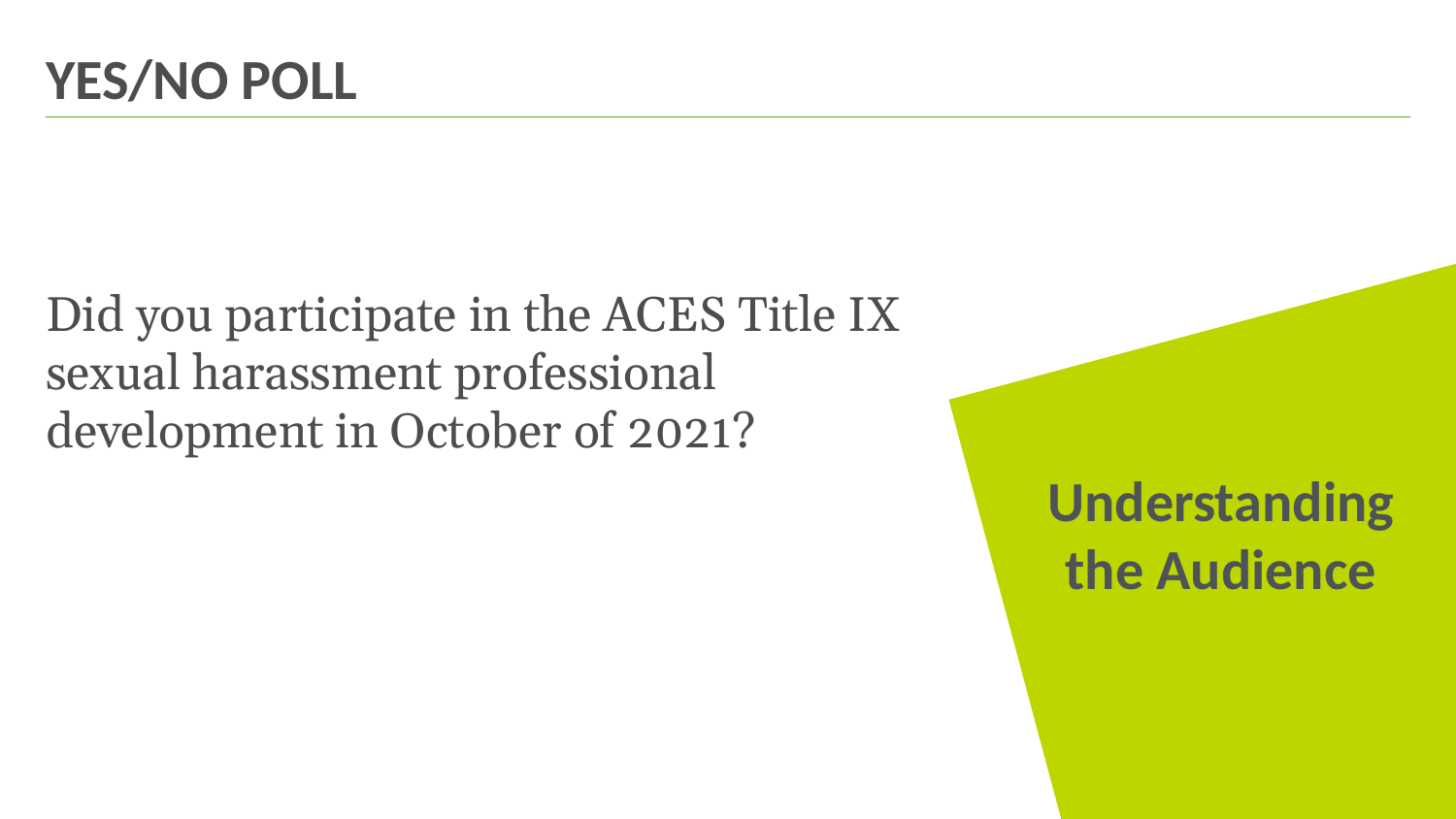

# YES/NO POLL

Did you participate in the ACES Title IX sexual harassment professional development in October of 2021?

Understanding the Audience

|  2
Maree Sneed